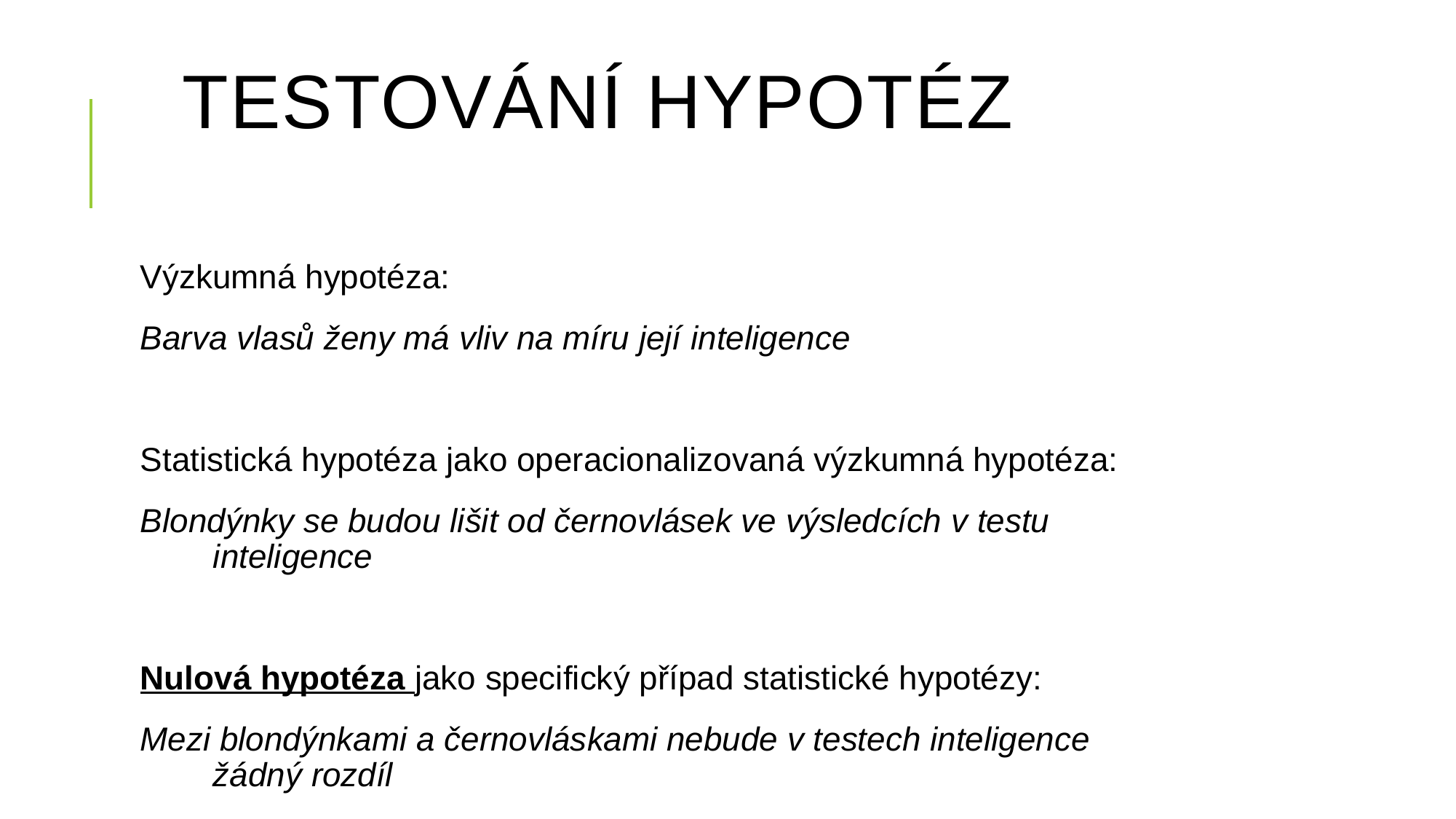

# Testování hypotéz
Výzkumná hypotéza:
Barva vlasů ženy má vliv na míru její inteligence

Statistická hypotéza jako operacionalizovaná výzkumná hypotéza:
Blondýnky se budou lišit od černovlásek ve výsledcích v testu inteligence

Nulová hypotéza jako specifický případ statistické hypotézy:
Mezi blondýnkami a černovláskami nebude v testech inteligence žádný rozdíl